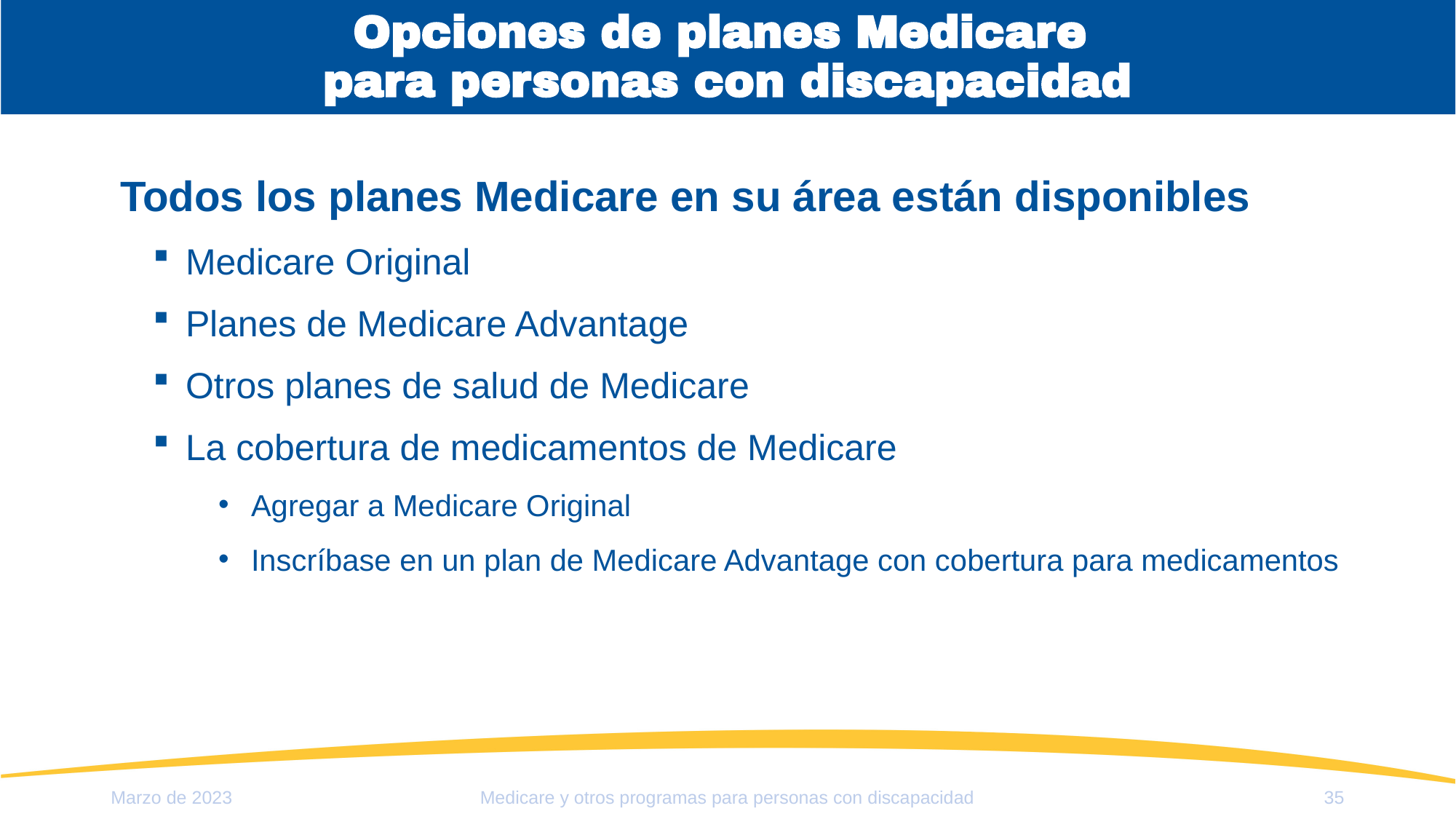

# Opciones de planes Medicare para personas con discapacidad
Todos los planes Medicare en su área están disponibles
Medicare Original
Planes de Medicare Advantage
Otros planes de salud de Medicare
La cobertura de medicamentos de Medicare
Agregar a Medicare Original
Inscríbase en un plan de Medicare Advantage con cobertura para medicamentos
Medicare y otros programas para personas con discapacidad
Marzo de 2023
35